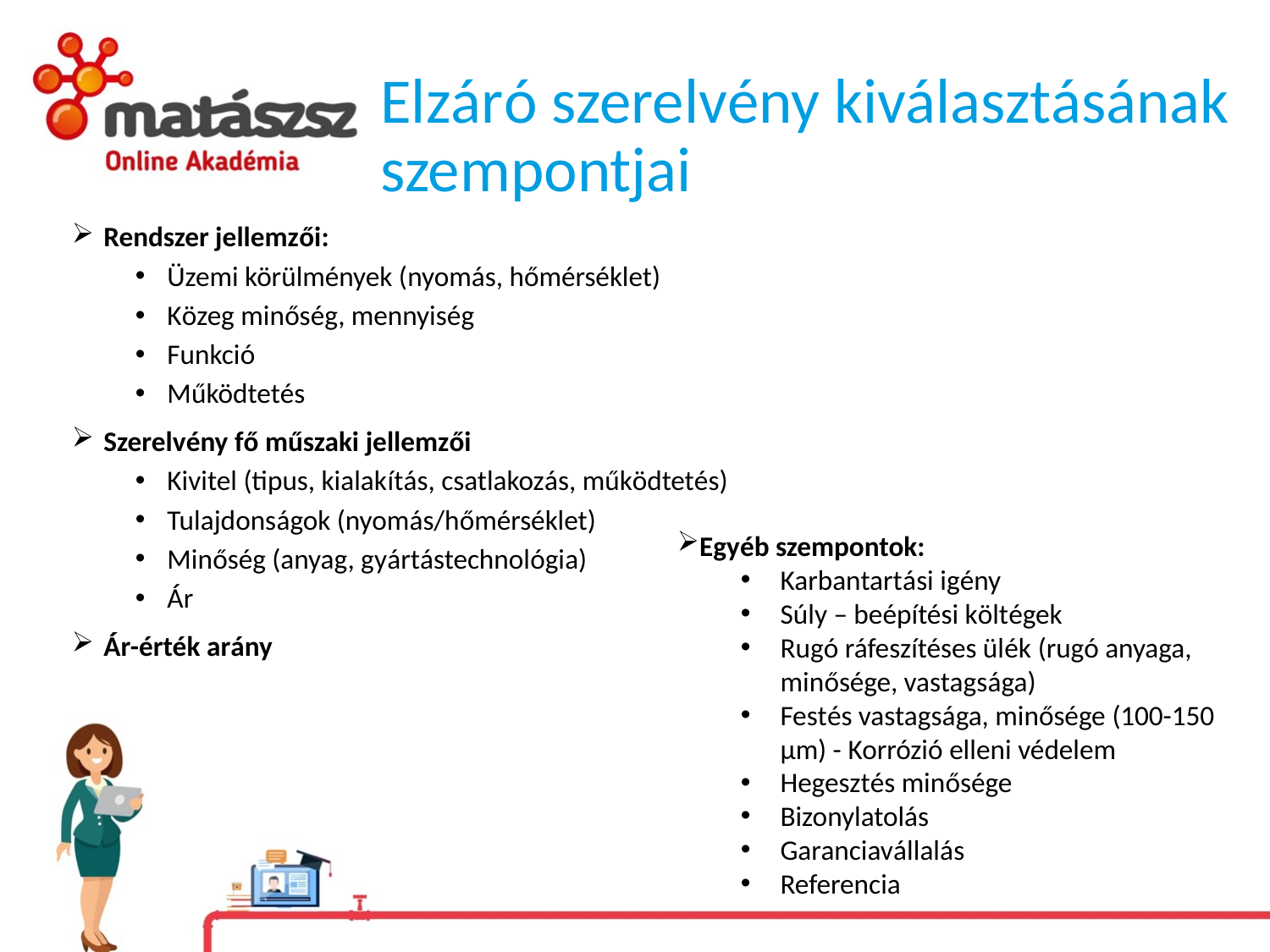

# Elzáró szerelvény kiválasztásának szempontjai
Rendszer jellemzői:
Üzemi körülmények (nyomás, hőmérséklet)
Közeg minőség, mennyiség
Funkció
Működtetés
Szerelvény fő műszaki jellemzői
Kivitel (tipus, kialakítás, csatlakozás, működtetés)
Tulajdonságok (nyomás/hőmérséklet)
Minőség (anyag, gyártástechnológia)
Ár
Ár-érték arány

Egyéb szempontok:
Karbantartási igény
Súly – beépítési költégek
Rugó ráfeszítéses ülék (rugó anyaga, minősége, vastagsága)
Festés vastagsága, minősége (100-150 µm) - Korrózió elleni védelem
Hegesztés minősége
Bizonylatolás
Garanciavállalás
Referencia